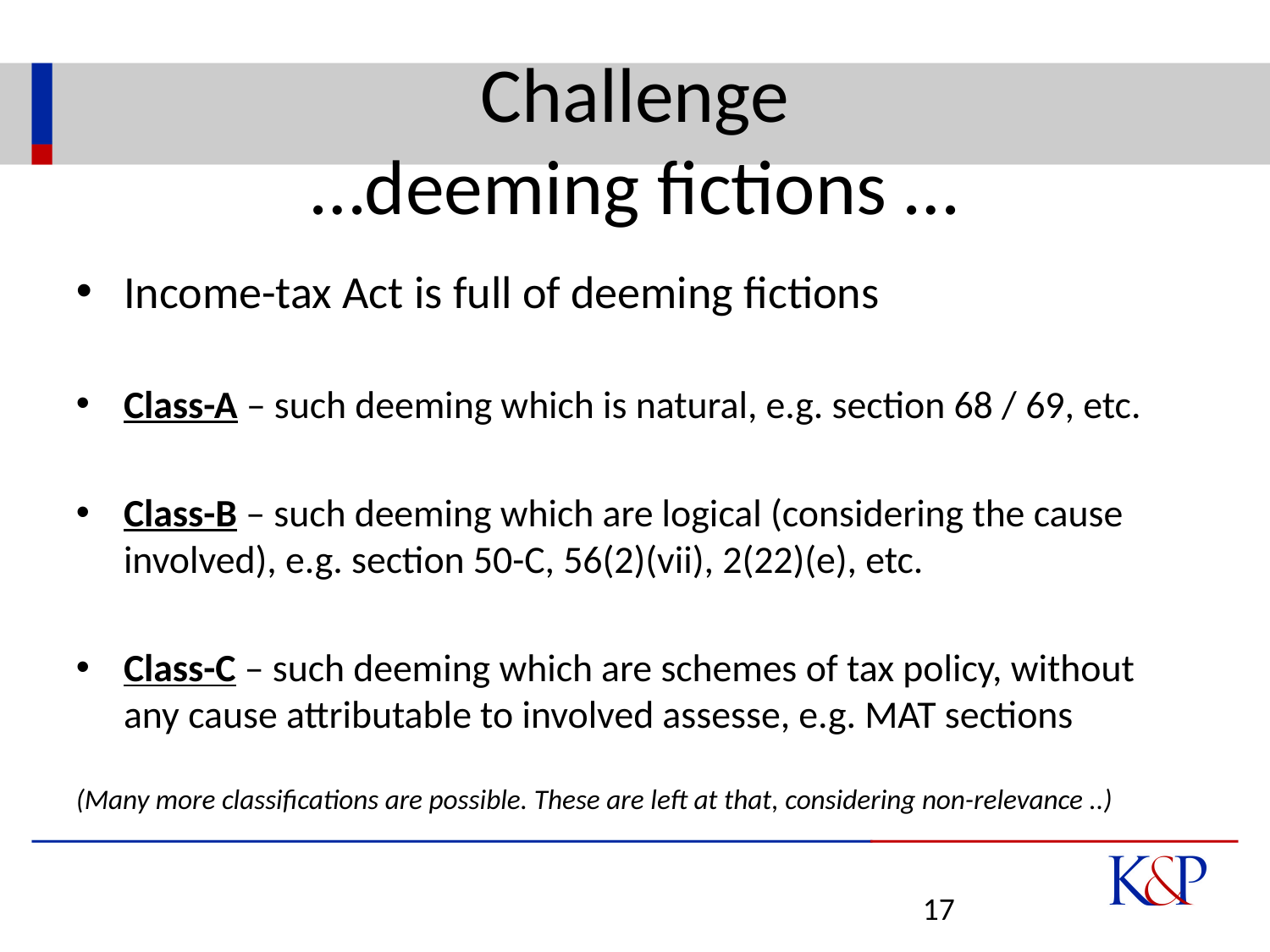

# Challenge …deeming fictions …
Income-tax Act is full of deeming fictions

Class-A – such deeming which is natural, e.g. section 68 / 69, etc.

Class-B – such deeming which are logical (considering the cause involved), e.g. section 50-C, 56(2)(vii), 2(22)(e), etc.

Class-C – such deeming which are schemes of tax policy, without any cause attributable to involved assesse, e.g. MAT sections

(Many more classifications are possible. These are left at that, considering non-relevance ..)
17